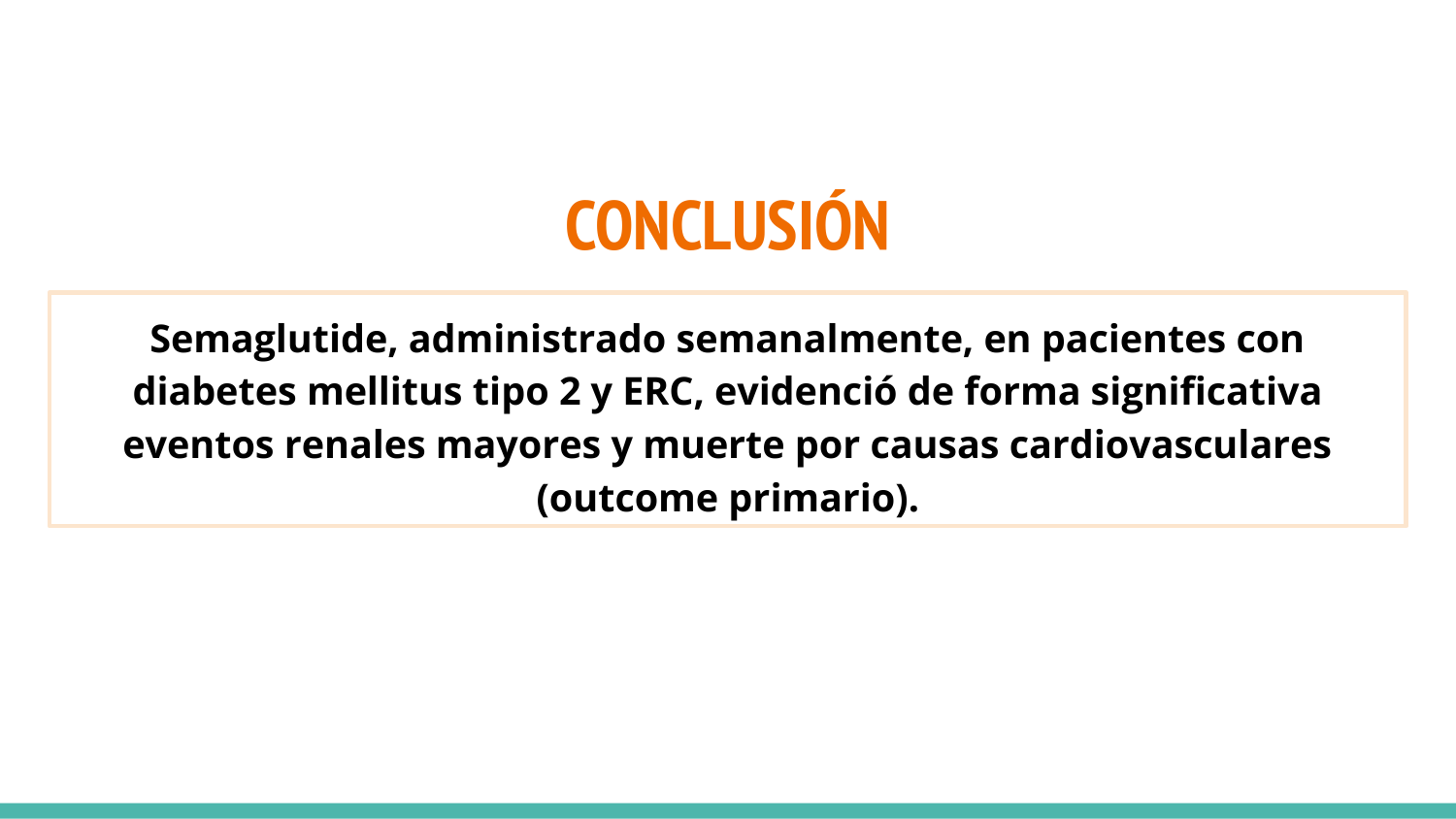

# CONCLUSIÓN

Semaglutide, administrado semanalmente, en pacientes con diabetes mellitus tipo 2 y ERC, evidenció de forma significativa eventos renales mayores y muerte por causas cardiovasculares (outcome primario).